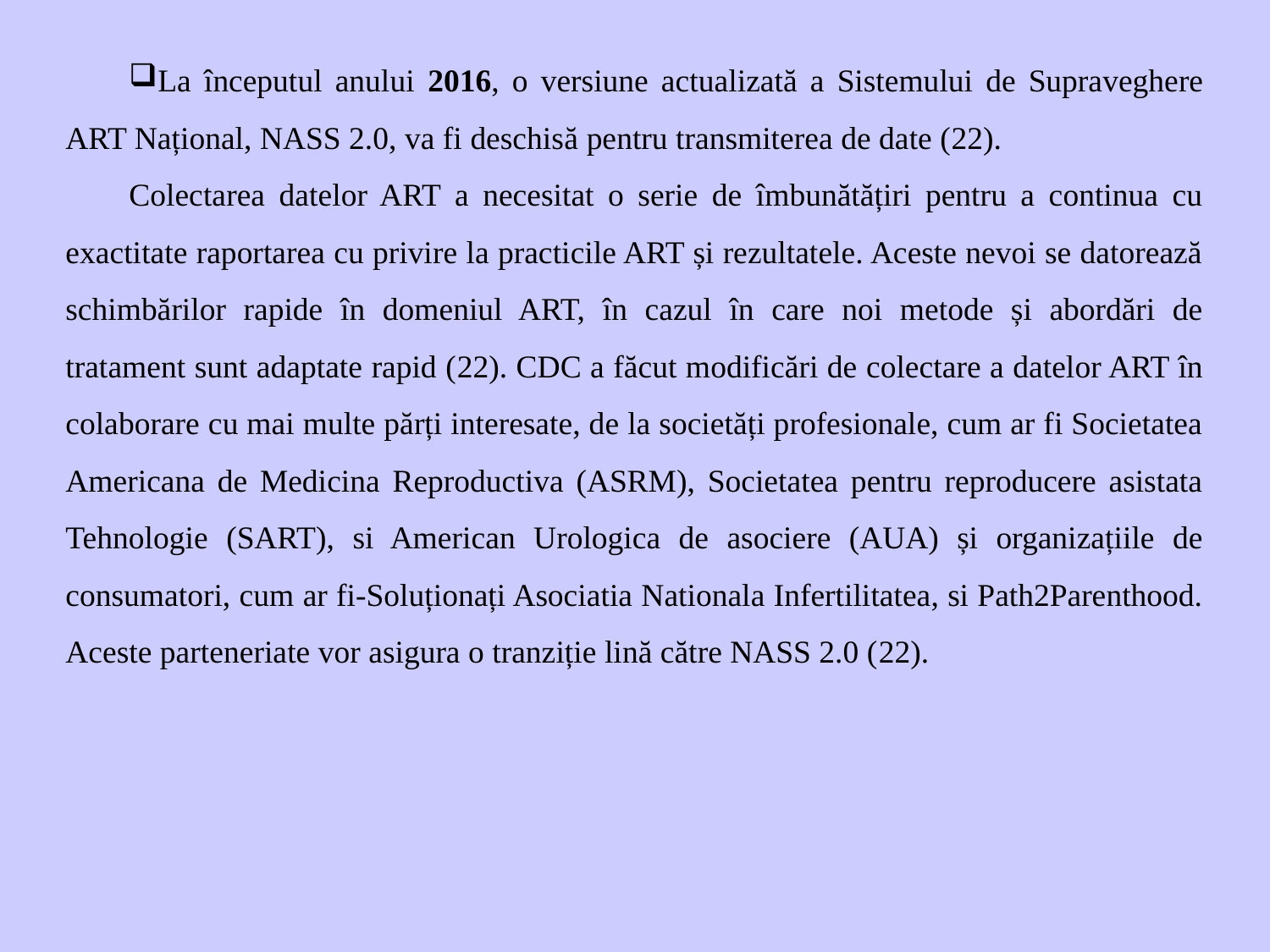

La începutul anului 2016, o versiune actualizată a Sistemului de Supraveghere ART Național, NASS 2.0, va fi deschisă pentru transmiterea de date (22).
Colectarea datelor ART a necesitat o serie de îmbunătățiri pentru a continua cu exactitate raportarea cu privire la practicile ART și rezultatele. Aceste nevoi se datorează schimbărilor rapide în domeniul ART, în cazul în care noi metode și abordări de tratament sunt adaptate rapid (22). CDC a făcut modificări de colectare a datelor ART în colaborare cu mai multe părți interesate, de la societăți profesionale, cum ar fi Societatea Americana de Medicina Reproductiva (ASRM), Societatea pentru reproducere asistata Tehnologie (SART), si American Urologica de asociere (AUA) și organizațiile de consumatori, cum ar fi-Soluționați Asociatia Nationala Infertilitatea, si Path2Parenthood. Aceste parteneriate vor asigura o tranziție lină către NASS 2.0 (22).